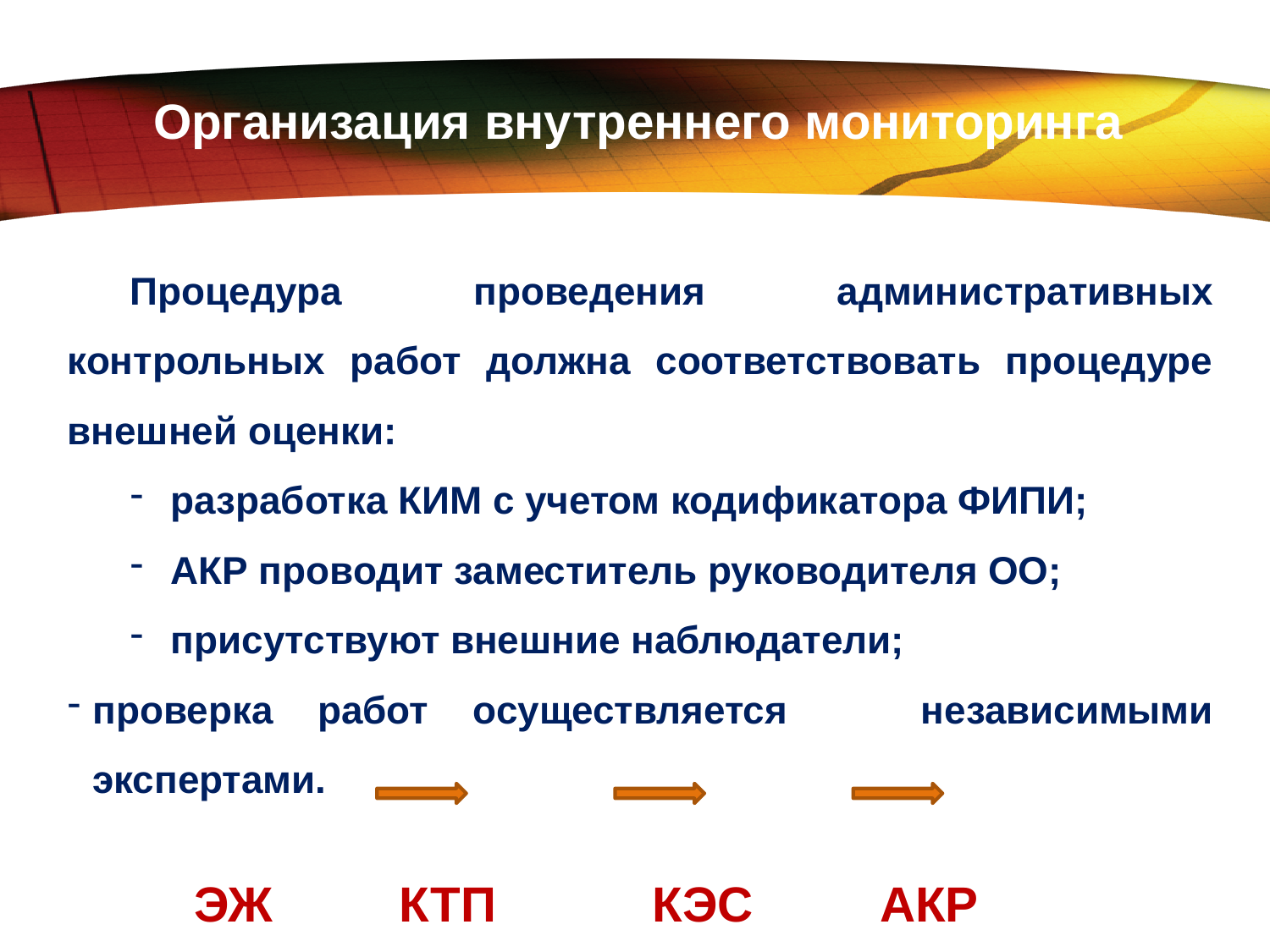

Организация внутреннего мониторинга
Процедура проведения административных контрольных работ должна соответствовать процедуре внешней оценки:
 разработка КИМ с учетом кодификатора ФИПИ;
 АКР проводит заместитель руководителя ОО;
 присутствуют внешние наблюдатели;
проверка работ осуществляется   независимыми экспертами.

             ЭЖ             КТП                КЭС             АКР